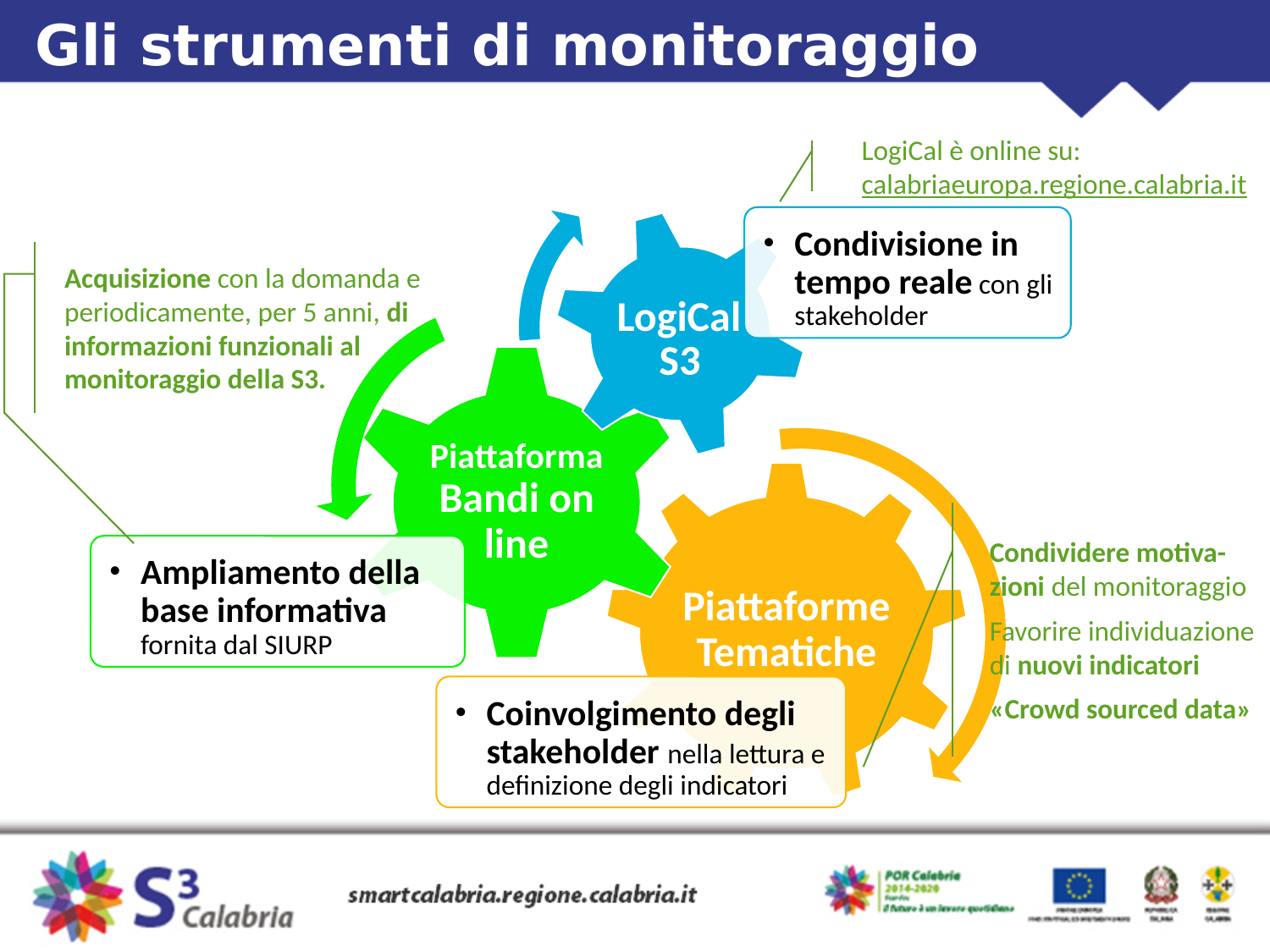

# Gli strumenti di monitoraggio
LogiCal è online su: calabriaeuropa.regione.calabria.it
Piattaforme Tematiche
Coinvolgimento degli stakeholder nella lettura e definizione degli indicatori
Piattaforma Bandi on line
Ampliamento della base informativa fornita dal SIURP

S3
Condivisione in tempo reale con gli stakeholder
Acquisizione con la domanda e periodicamente, per 5 anni, di informazioni funzionali al monitoraggio della S3.
LogiCal
Condividere motiva-zioni del monitoraggio
Favorire individuazione di nuovi indicatori
«Crowd sourced data»